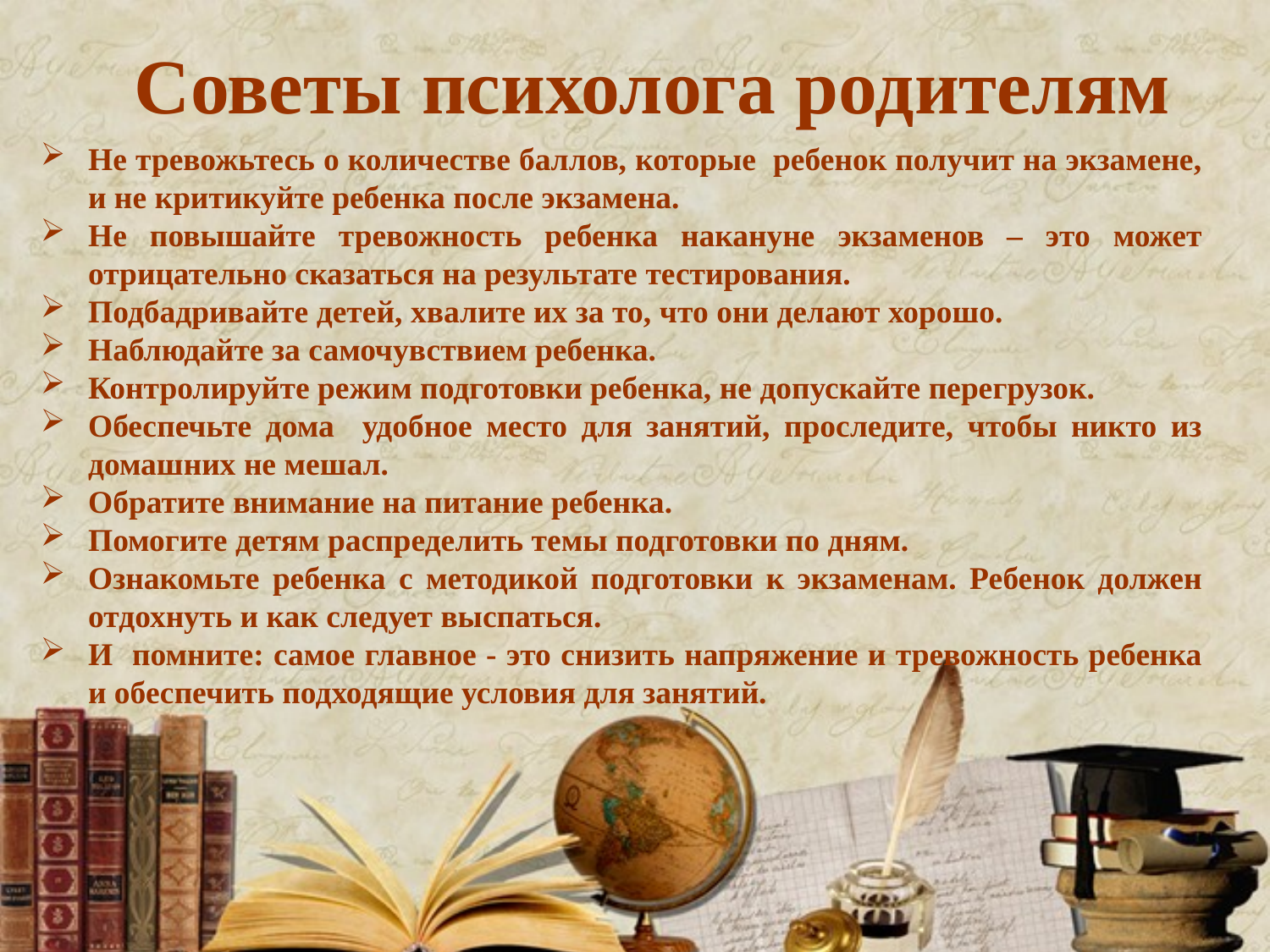

Советы психолога родителям
Не тревожьтесь о количестве баллов, которые  ребенок получит на экзамене, и не критикуйте ребенка после экзамена.
Не повышайте тревожность ребенка накануне экзаменов – это может отрицательно сказаться на результате тестирования.
Подбадривайте детей, хвалите их за то, что они делают хорошо.
Наблюдайте за самочувствием ребенка.
Контролируйте режим подготовки ребенка, не допускайте перегрузок.
Обеспечьте дома  удобное место для занятий, проследите, чтобы никто из домашних не мешал.
Обратите внимание на питание ребенка.
Помогите детям распределить темы подготовки по дням.
Ознакомьте ребенка с методикой подготовки к экзаменам. Ребенок должен отдохнуть и как следует выспаться.
И  помните: самое главное - это снизить напряжение и тревожность ребенка и обеспечить подходящие условия для занятий.